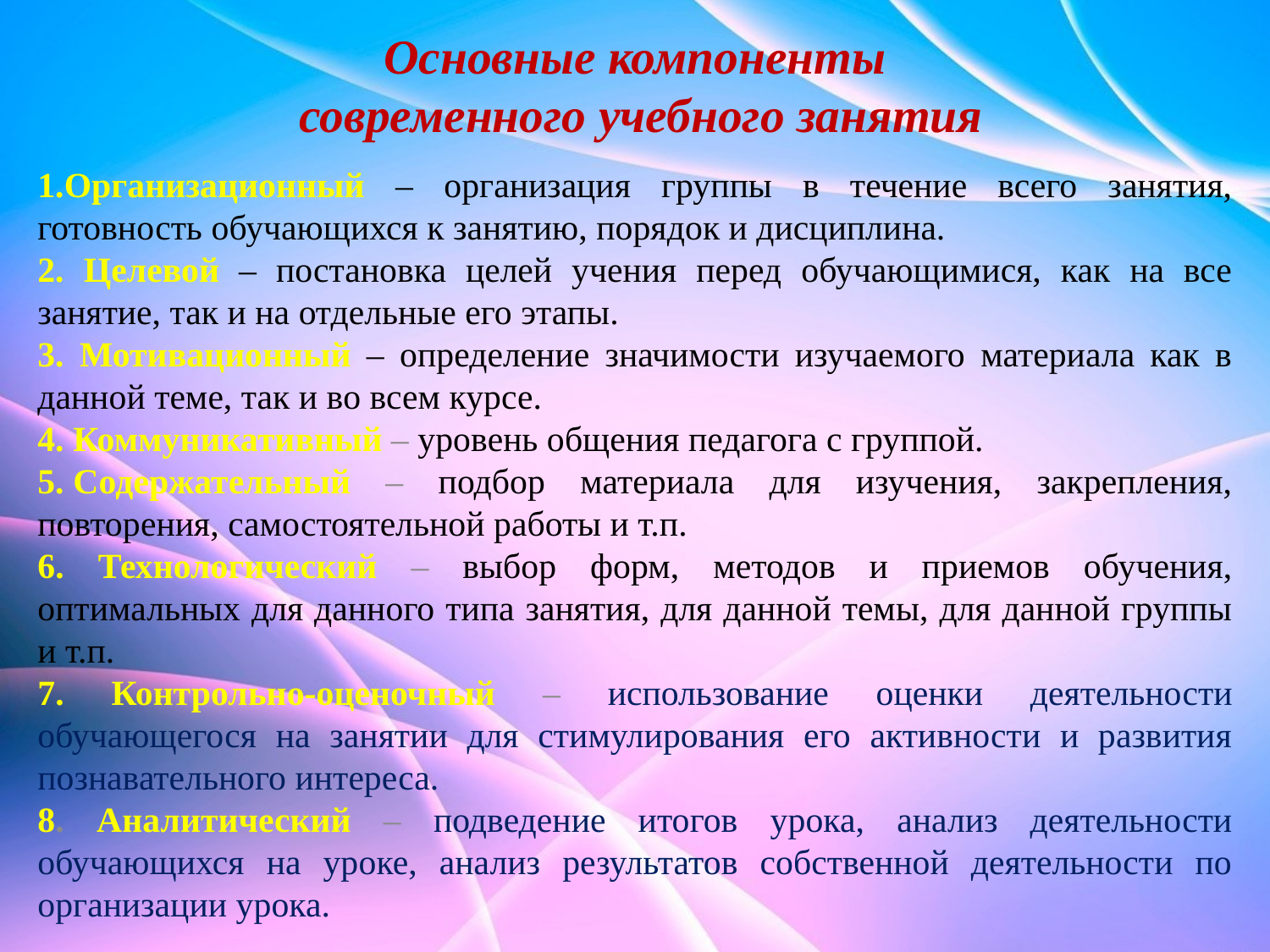

Основные компоненты
 современного учебного занятия

Организационный – организация группы в течение всего занятия, готовность обучающихся к занятию, порядок и дисциплина.
 Целевой – постановка целей учения перед обучающимися, как на все занятие, так и на отдельные его этапы.
 Мотивационный – определение значимости изучаемого материала как в данной теме, так и во всем курсе.
 Коммуникативный – уровень общения педагога с группой.
 Содержательный – подбор материала для изучения, закрепления, повторения, самостоятельной работы и т.п.
6. Технологический – выбор форм, методов и приемов обучения, оптимальных для данного типа занятия, для данной темы, для данной группы и т.п.
7. Контрольно-оценочный – использование оценки деятельности обучающегося на занятии для стимулирования его активности и развития познавательного интереса.
8. Аналитический – подведение итогов урока, анализ деятельности обучающихся на уроке, анализ результатов собственной деятельности по организации урока.